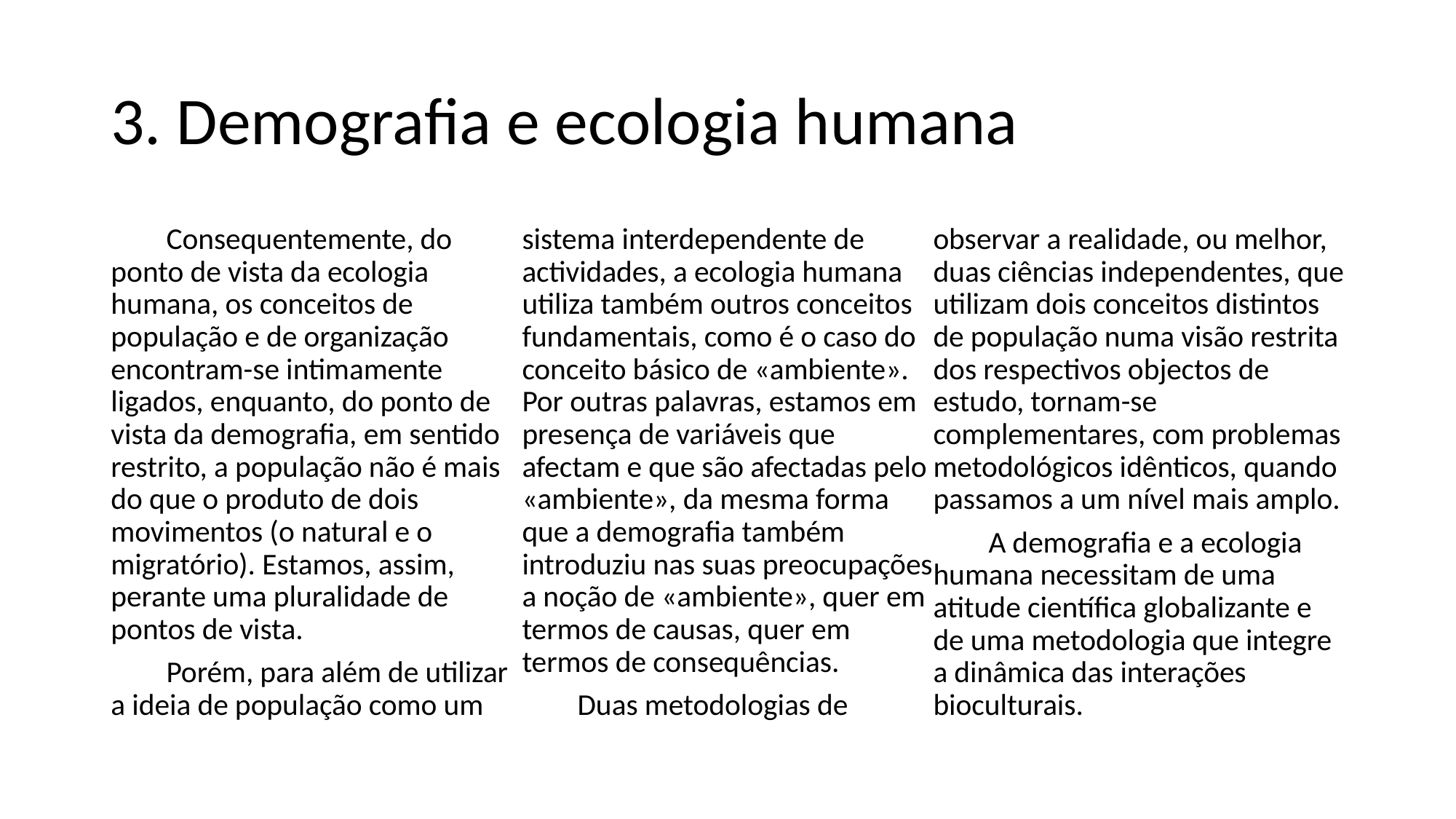

# 3. Demografia e ecologia humana
Consequentemente, do ponto de vista da ecologia humana, os conceitos de população e de organização encontram-se intimamente ligados, enquanto, do ponto de vista da demografia, em sentido restrito, a população não é mais do que o produto de dois movimentos (o natural e o migratório). Estamos, assim, perante uma pluralidade de pontos de vista.
Porém, para além de utilizar a ideia de população como um sistema interdependente de actividades, a ecologia humana utiliza também outros conceitos fundamentais, como é o caso do conceito básico de «ambiente». Por outras palavras, estamos em presença de variáveis que afectam e que são afectadas pelo «ambiente», da mesma forma que a demografia também introduziu nas suas preocupações a noção de «ambiente», quer em termos de causas, quer em termos de consequências.
Duas metodologias de observar a realidade, ou melhor, duas ciências independentes, que utilizam dois conceitos distintos de população numa visão restrita dos respectivos objectos de estudo, tornam-se complementares, com problemas metodológicos idênticos, quando passamos a um nível mais amplo.
A demografia e a ecologia humana necessitam de uma atitude científica globalizante e de uma metodologia que integre a dinâmica das interações bioculturais.